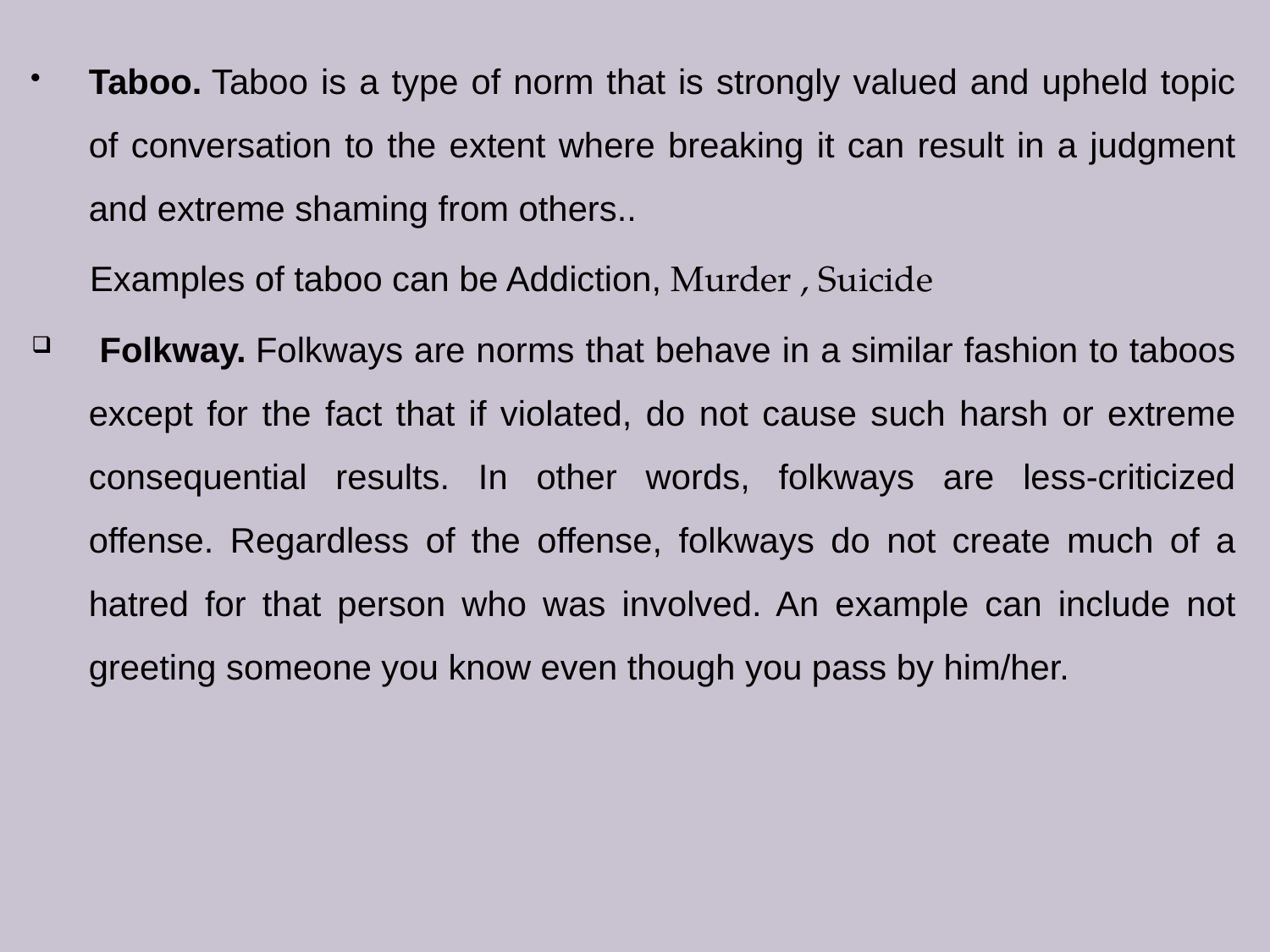

Taboo. Taboo is a type of norm that is strongly valued and upheld topic of conversation to the extent where breaking it can result in a judgment and extreme shaming from others..
      Examples of taboo can be Addiction, Murder , Suicide
 Folkway. Folkways are norms that behave in a similar fashion to taboos except for the fact that if violated, do not cause such harsh or extreme consequential results. In other words, folkways are less-criticized offense. Regardless of the offense, folkways do not create much of a hatred for that person who was involved. An example can include not greeting someone you know even though you pass by him/her.